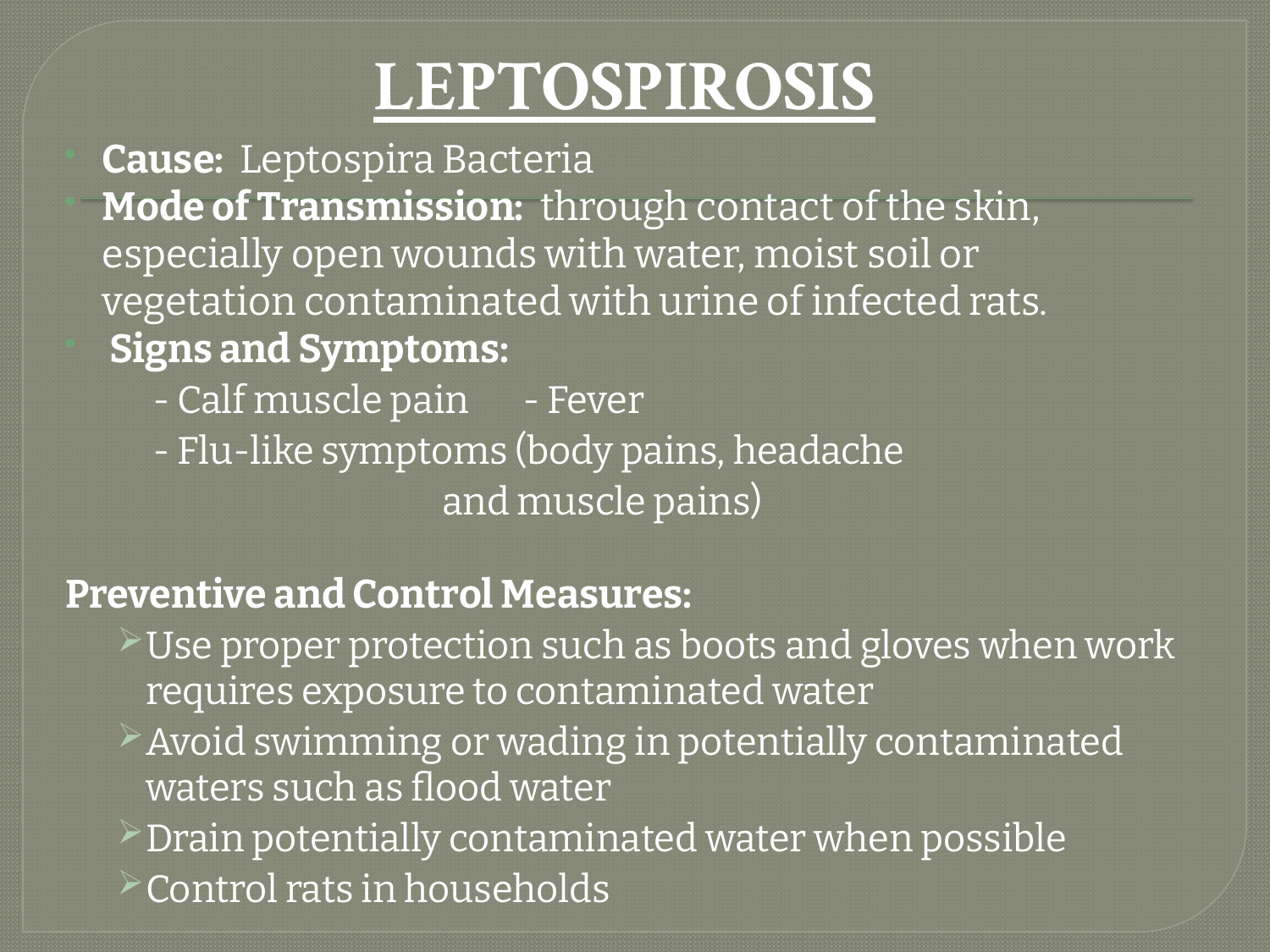

LEPTOSPIROSIS
Cause:  Leptospira Bacteria
Mode of Transmission:  through contact of the skin, especially open wounds with water, moist soil or vegetation contaminated with urine of infected rats.
 Signs and Symptoms:
 - Calf muscle pain       - Fever
 - Flu-like symptoms (body pains, headache
                                       and muscle pains)

Preventive and Control Measures:
Use proper protection such as boots and gloves when work requires exposure to contaminated water
Avoid swimming or wading in potentially contaminated waters such as flood water
Drain potentially contaminated water when possible
Control rats in households

#